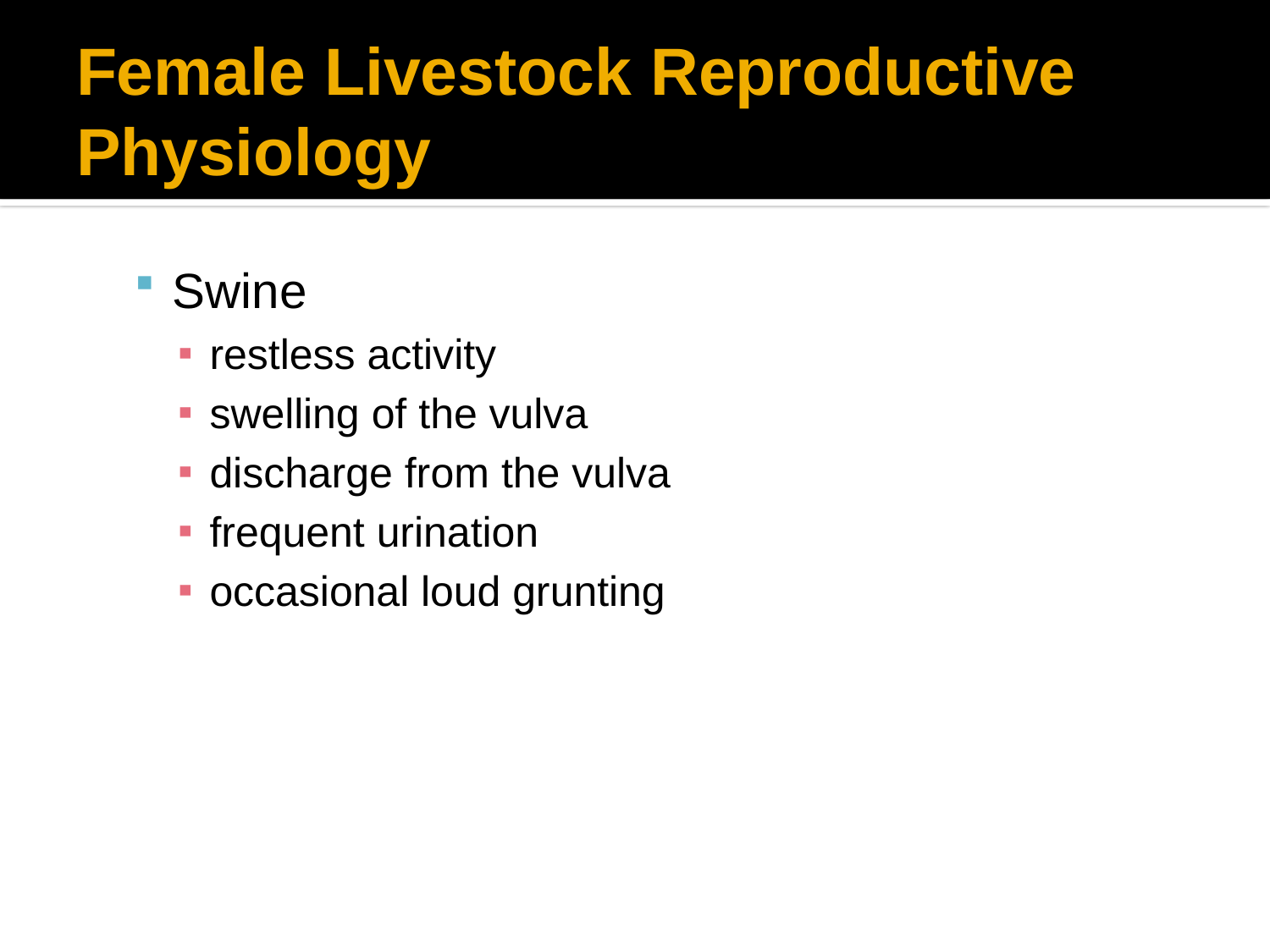

# Female Livestock Reproductive Physiology
Swine
restless activity
swelling of the vulva
discharge from the vulva
frequent urination
occasional loud grunting